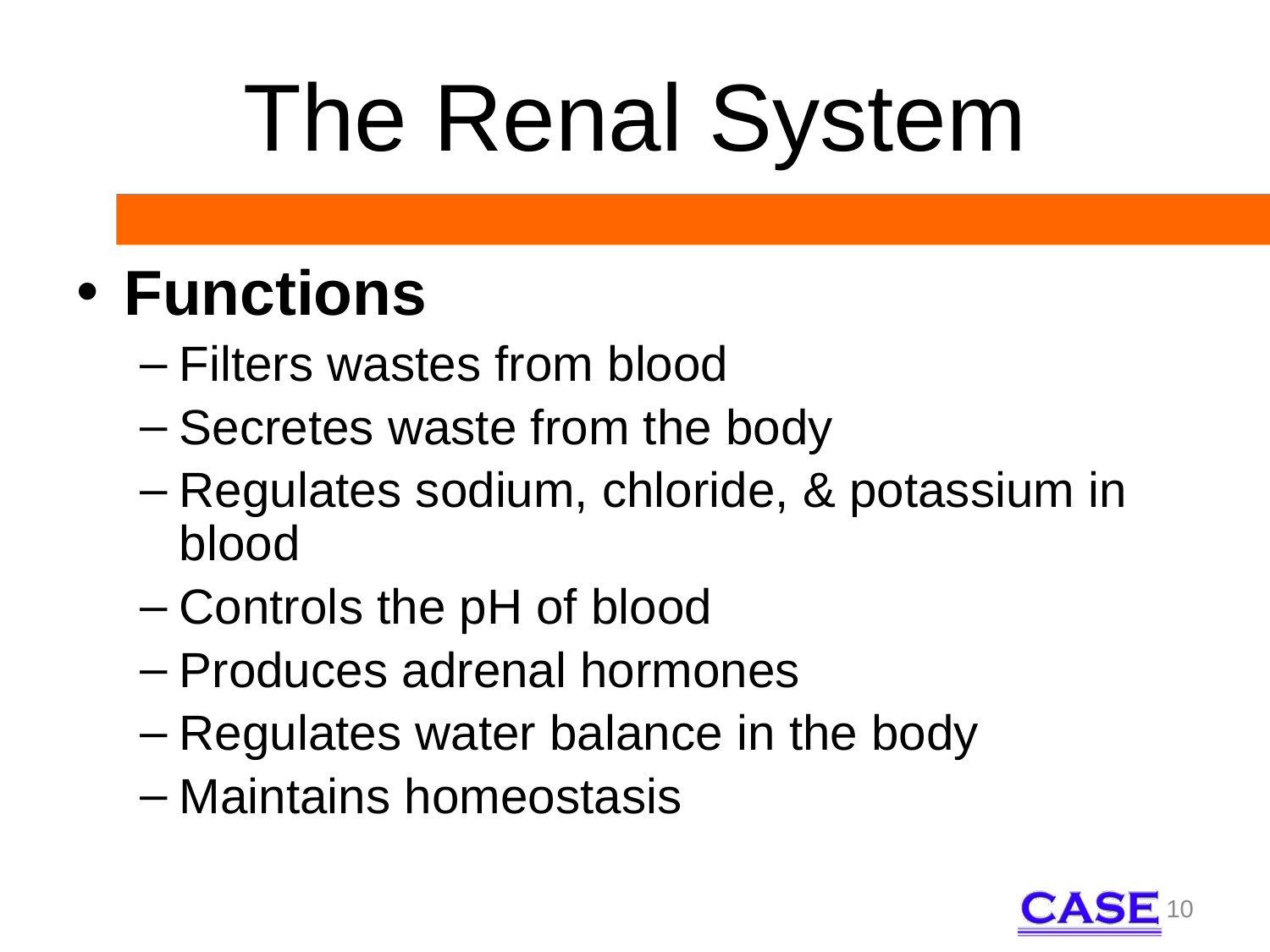

# The Renal System
Functions
Filters wastes from blood
Secretes waste from the body
Regulates sodium, chloride, & potassium in blood
Controls the pH of blood
Produces adrenal hormones
Regulates water balance in the body
Maintains homeostasis
10